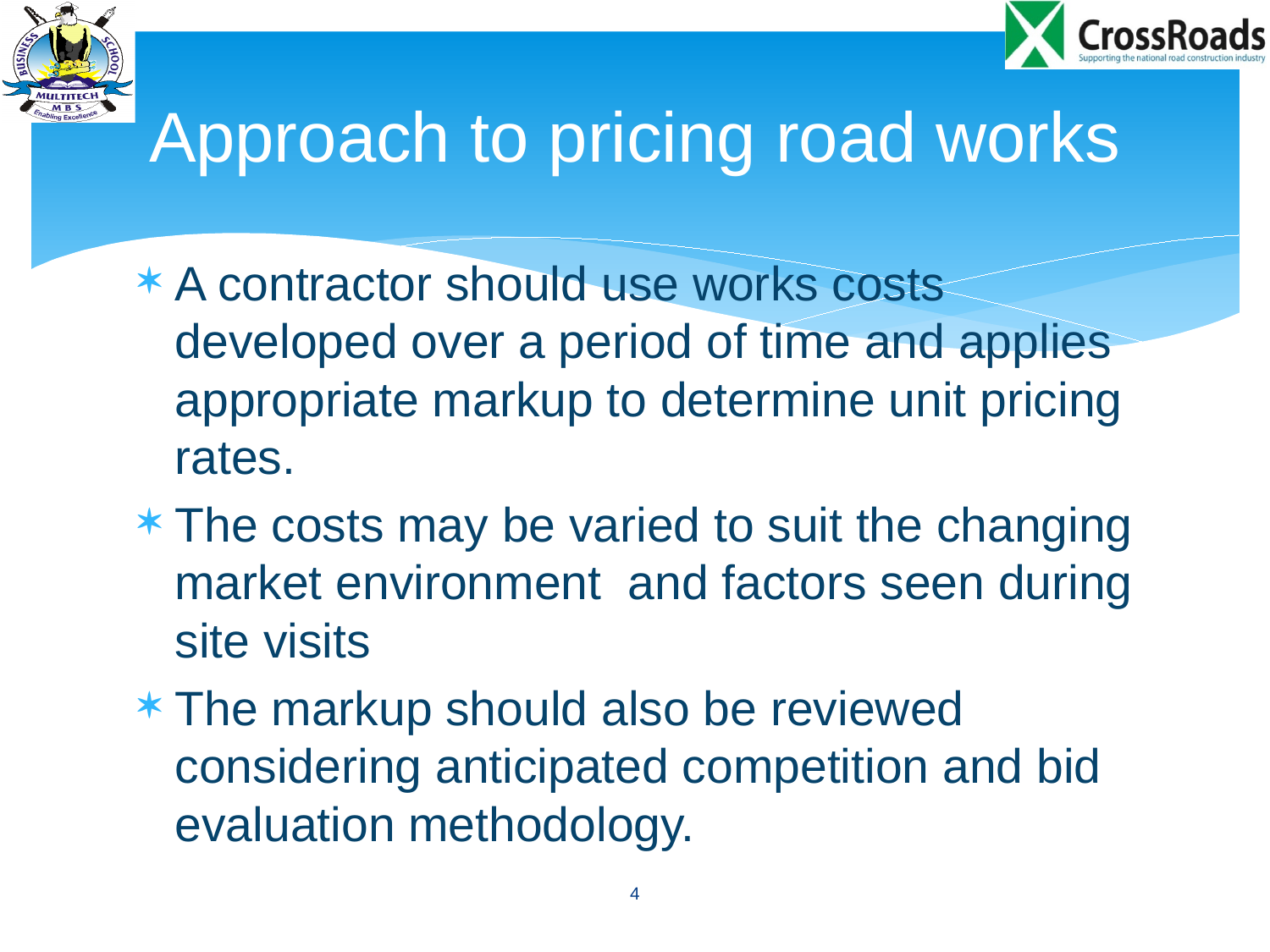

# Approach to pricing road works
A contractor should use works costs developed over a period of time and applies appropriate markup to determine unit pricing rates.
The costs may be varied to suit the changing market environment  and factors seen during site visits
The markup should also be reviewed considering anticipated competition and bid evaluation methodology.
4